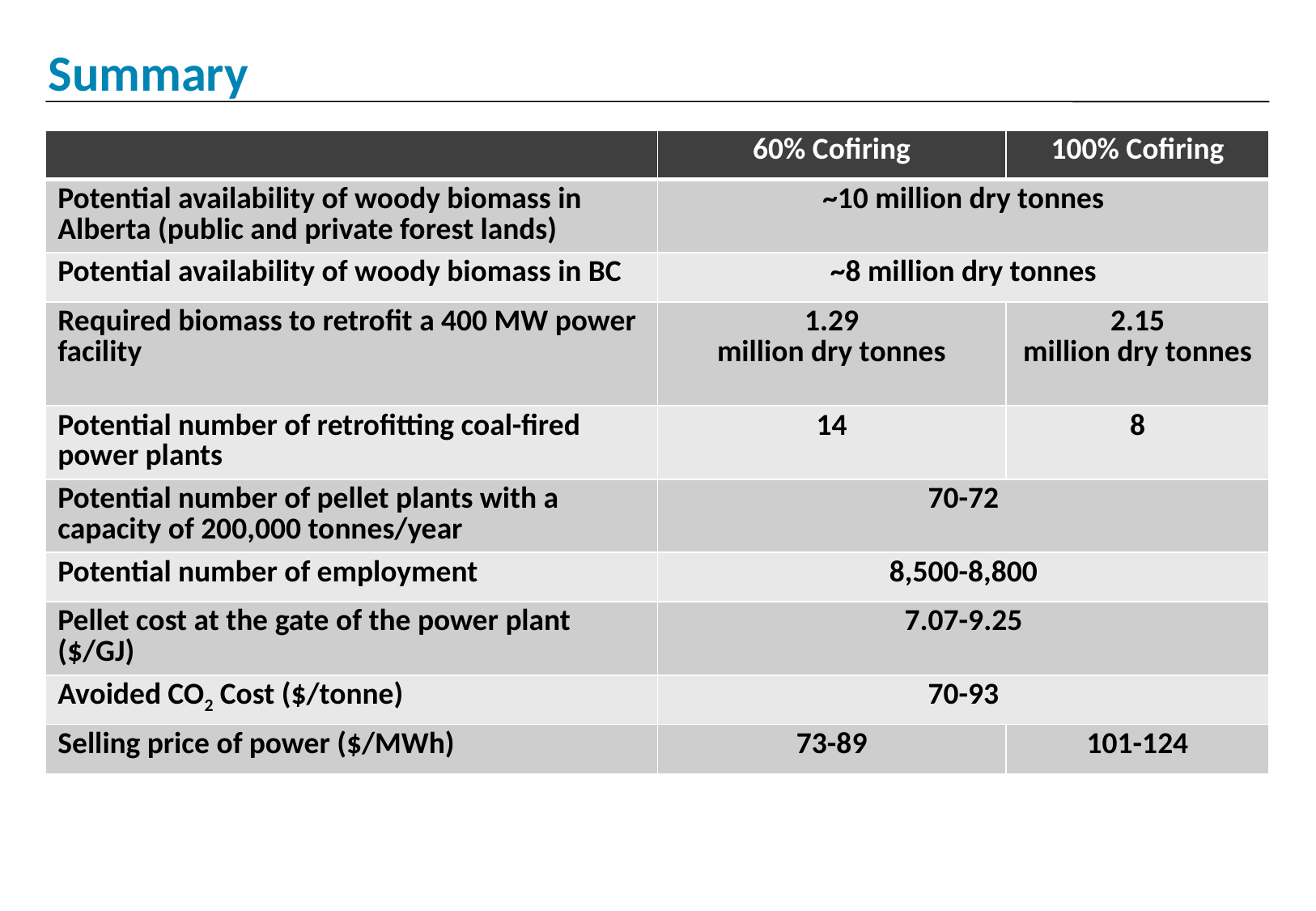

# Summary

|  | 60% Cofiring | 100% Cofiring |
| --- | --- | --- |
| Potential availability of woody biomass in Alberta (public and private forest lands) | ~10 million dry tonnes |  |
| Potential availability of woody biomass in BC | ~8 million dry tonnes |  |
| Required biomass to retrofit a 400 MW power facility | 1.29 million dry tonnes | 2.15 million dry tonnes |
| Potential number of retrofitting coal-fired power plants | 14 | 8 |
| Potential number of pellet plants with a capacity of 200,000 tonnes/year | 70-72 |  |
| Potential number of employment | 8,500-8,800 |  |
| Pellet cost at the gate of the power plant ($/GJ) | 7.07-9.25 |  |
| Avoided CO2 Cost ($/tonne) | 70-93 |  |
| Selling price of power ($/MWh) | 73-89 | 101-124 |